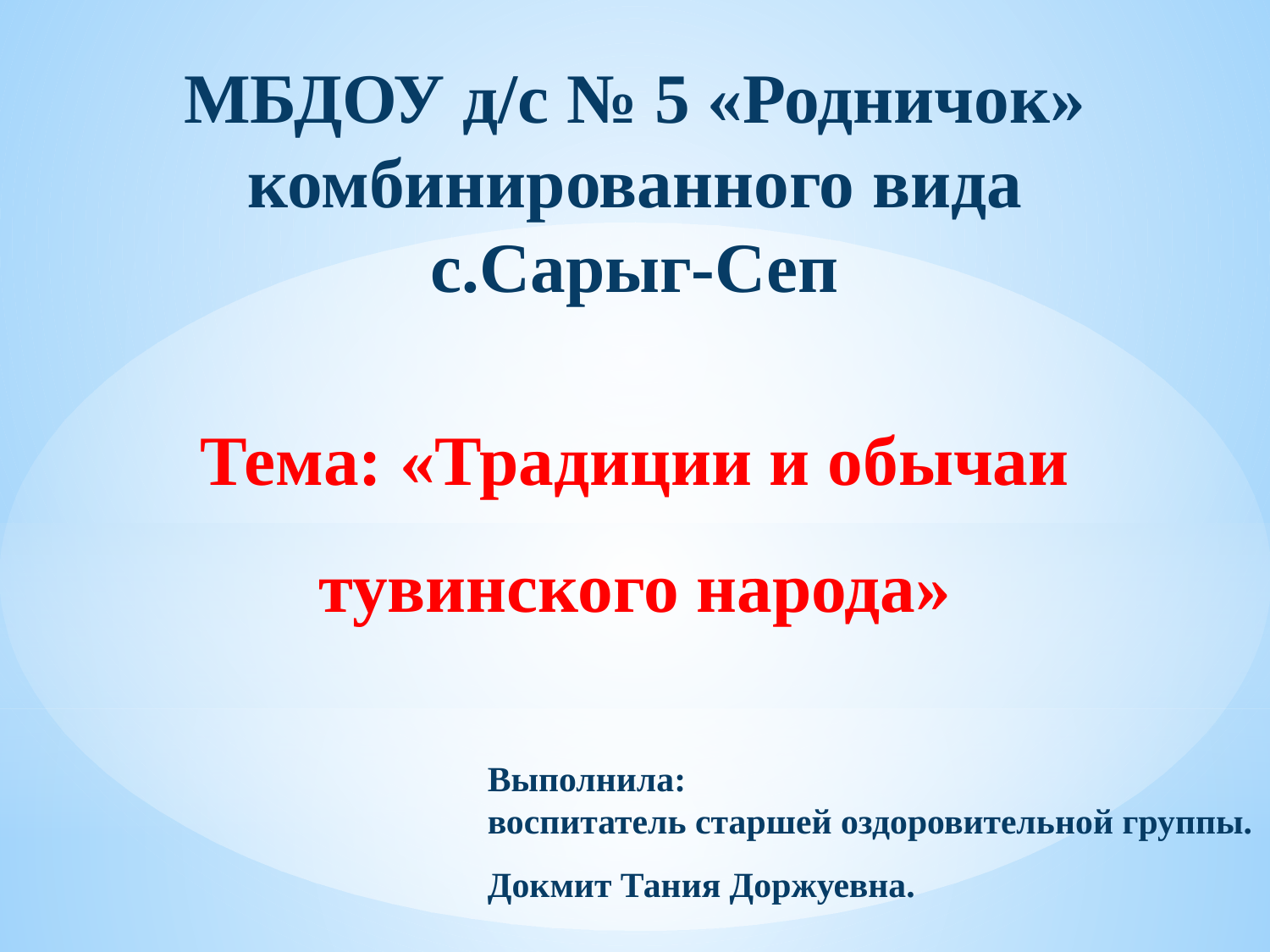

МБДОУ д/с № 5 «Родничок»
комбинированного вида
 с.Сарыг-Сеп

Тема: «Традиции и обычаи тувинского народа»
Выполнила:
воспитатель старшей оздоровительной группы.
Докмит Тания Доржуевна.